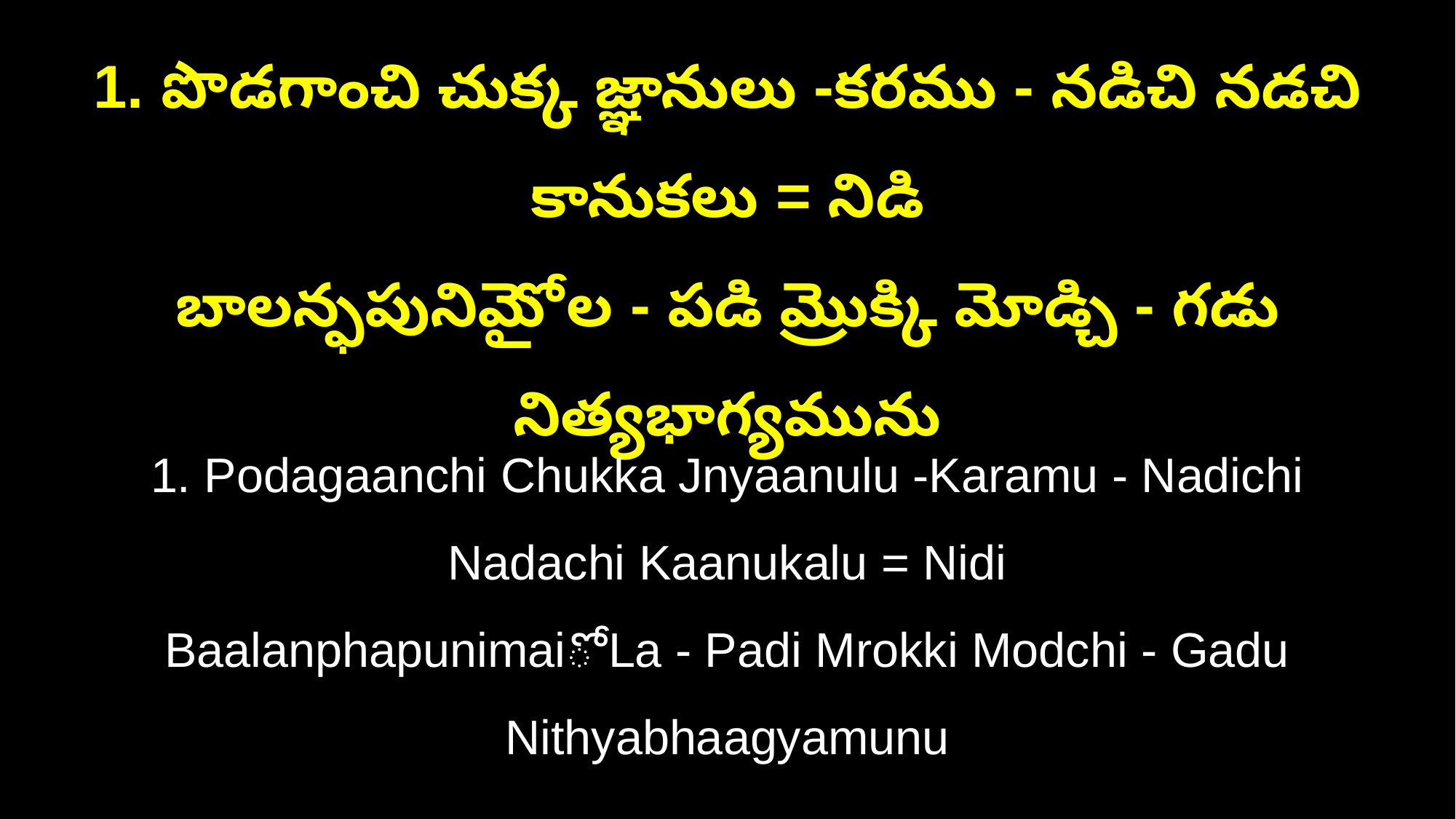

1. పొడగాంచి చుక్క జ్ఞానులు -కరము - నడిచి నడచి కానుకలు = నిడి
బాలన్ఫపునిమైోల - పడి మ్రొక్కి మోడ్చి - గడు నిత్యభాగ్యమును
1. Podagaanchi Chukka Jnyaanulu -Karamu - Nadichi Nadachi Kaanukalu = Nidi
BaalanphapunimaiోLa - Padi Mrokki Modchi - Gadu Nithyabhaagyamunu